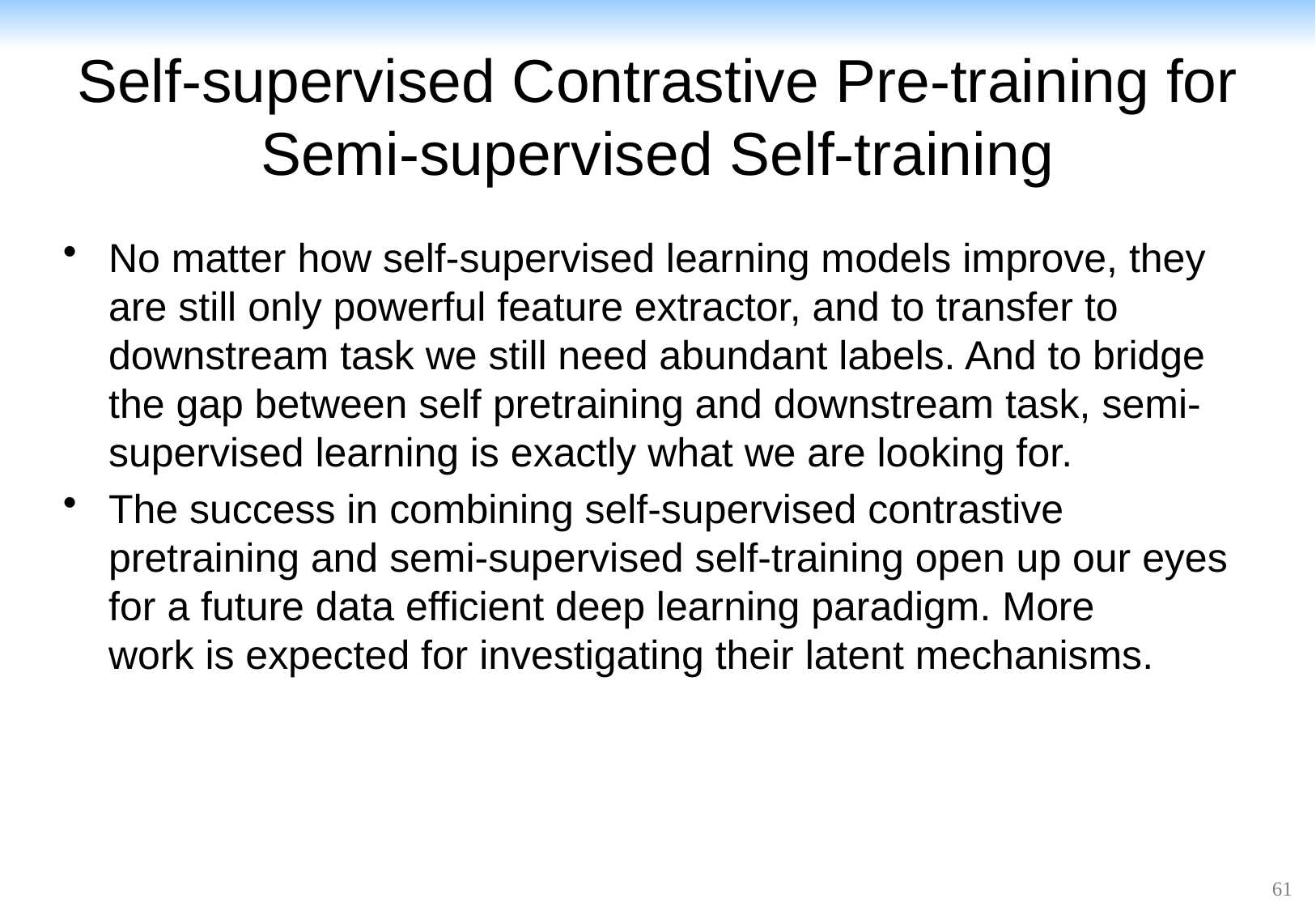

# Self-supervised Contrastive Pre-training for Semi-supervised Self-training
No matter how self-supervised learning models improve, they are still only powerful feature extractor, and to transfer to downstream task we still need abundant labels. And to bridge the gap between self pretraining and downstream task, semi-supervised learning is exactly what we are looking for.
The success in combining self-supervised contrastive pretraining and semi-supervised self-training open up our eyes
for a future data efficient deep learning paradigm. More
work is expected for investigating their latent mechanisms.